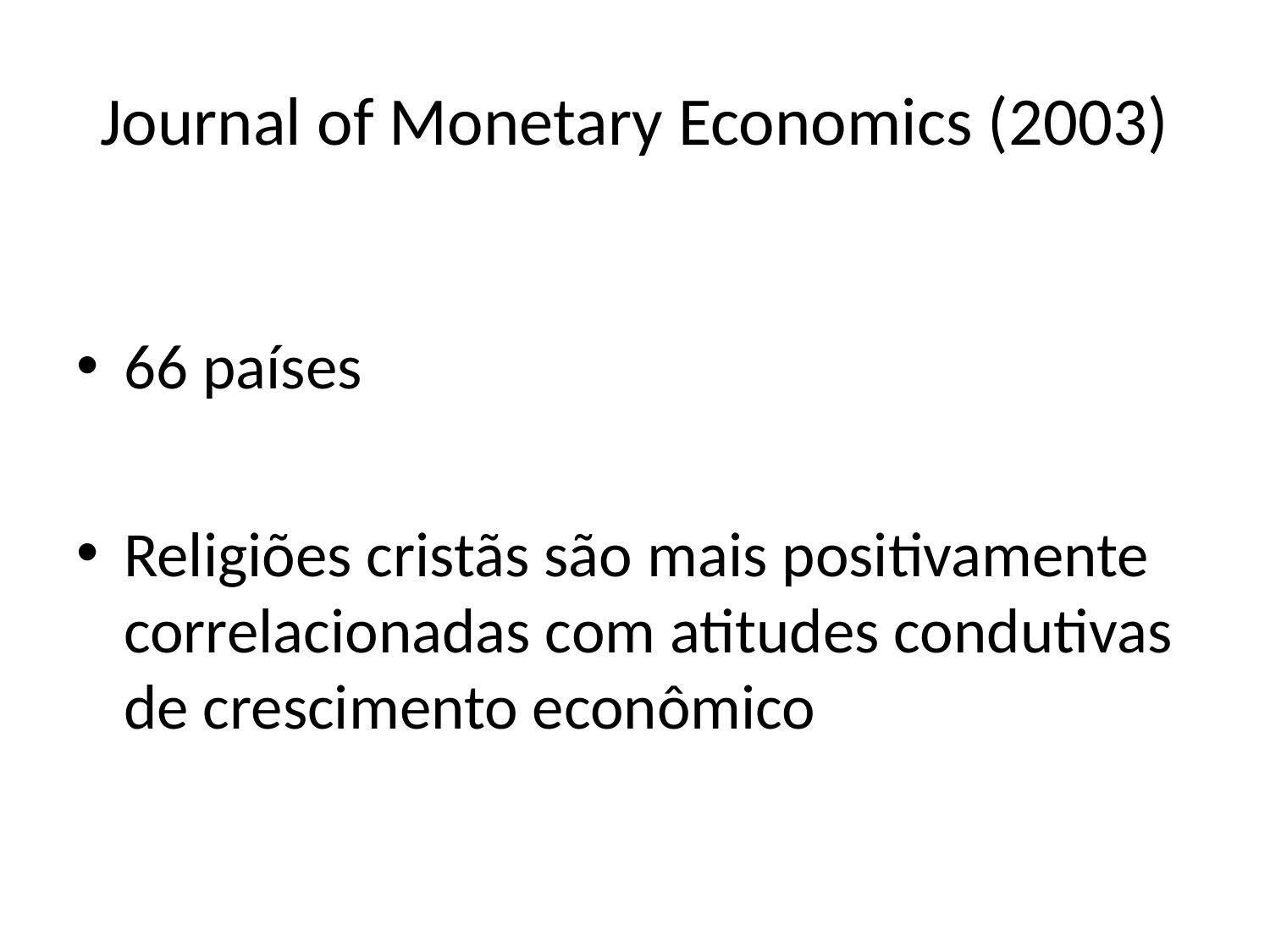

# Journal of Monetary Economics (2003)

66 países

Religiões cristãs são mais positivamente correlacionadas com atitudes condutivas de crescimento econômico